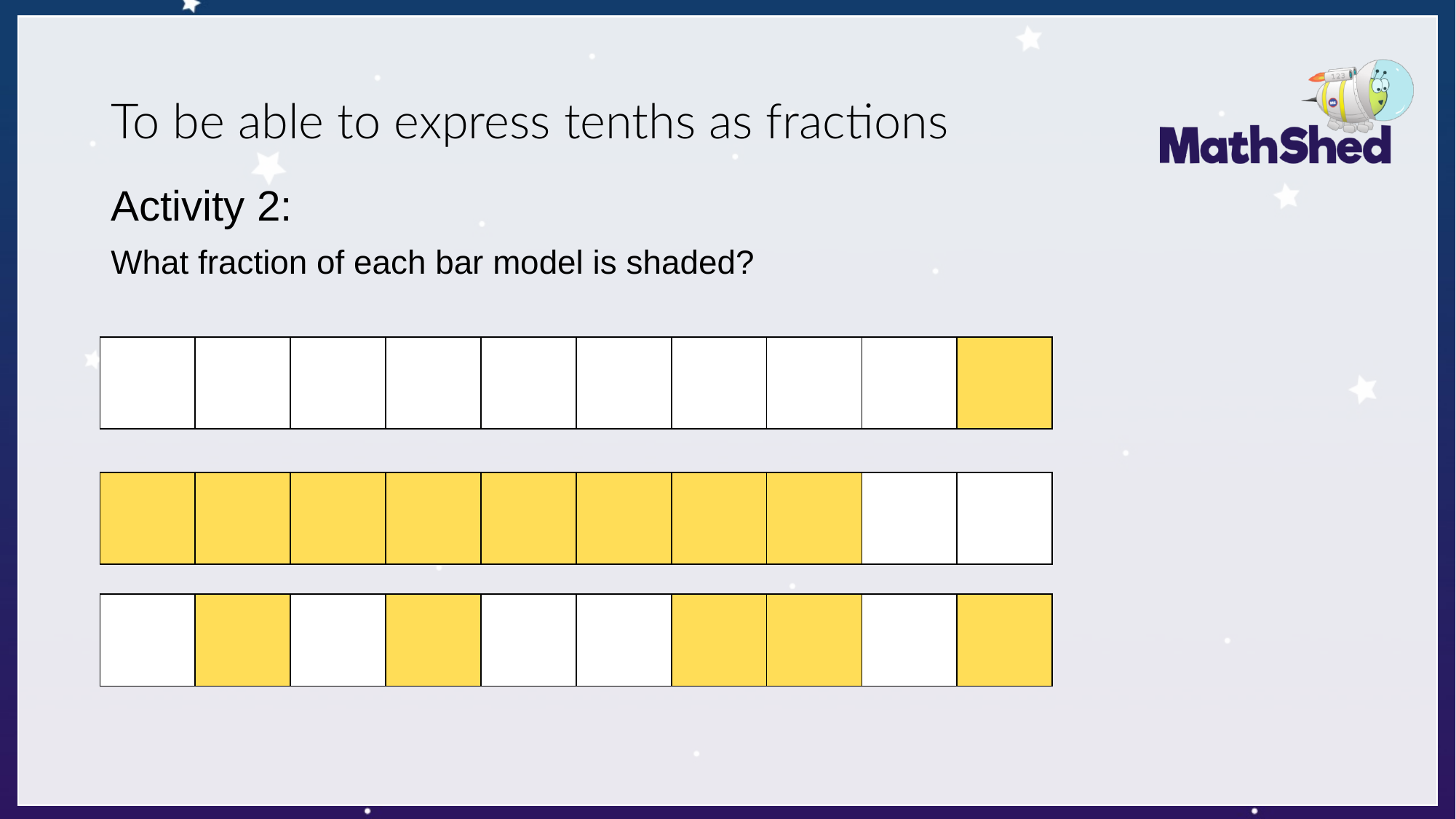

# To be able to express tenths as fractions
Activity 2:
What fraction of each bar model is shaded?

|  |  |  |  |  |  |  |  |  |  |
| --- | --- | --- | --- | --- | --- | --- | --- | --- | --- |
|  |  |  |  |  |  |  |  |  |  |
| --- | --- | --- | --- | --- | --- | --- | --- | --- | --- |
|  |  |  |  |  |  |  |  |  |  |
| --- | --- | --- | --- | --- | --- | --- | --- | --- | --- |